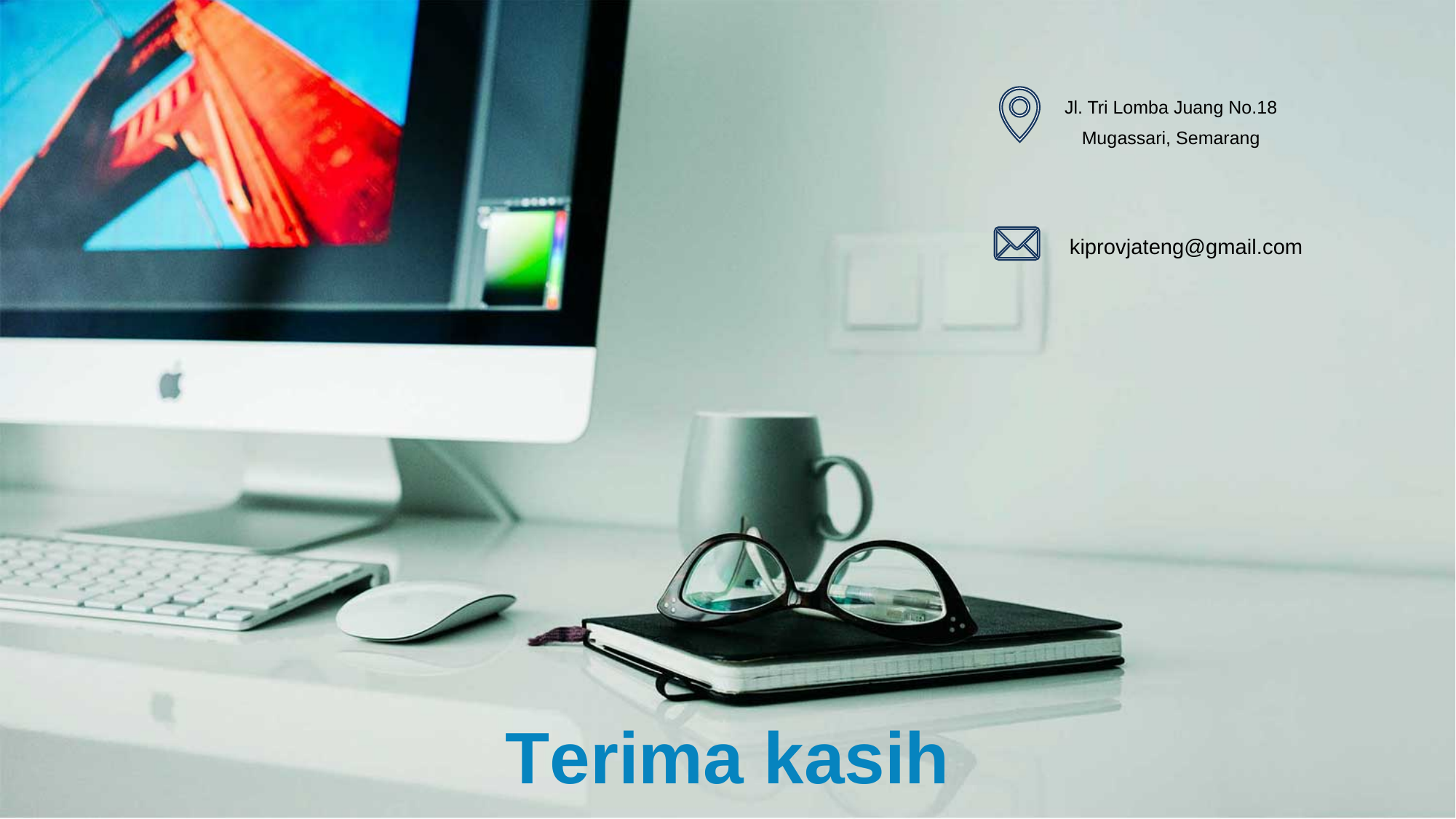

Jl. Tri Lomba Juang No.18 Mugassari, Semarang

kiprovjateng@gmail.com

Terima kasih